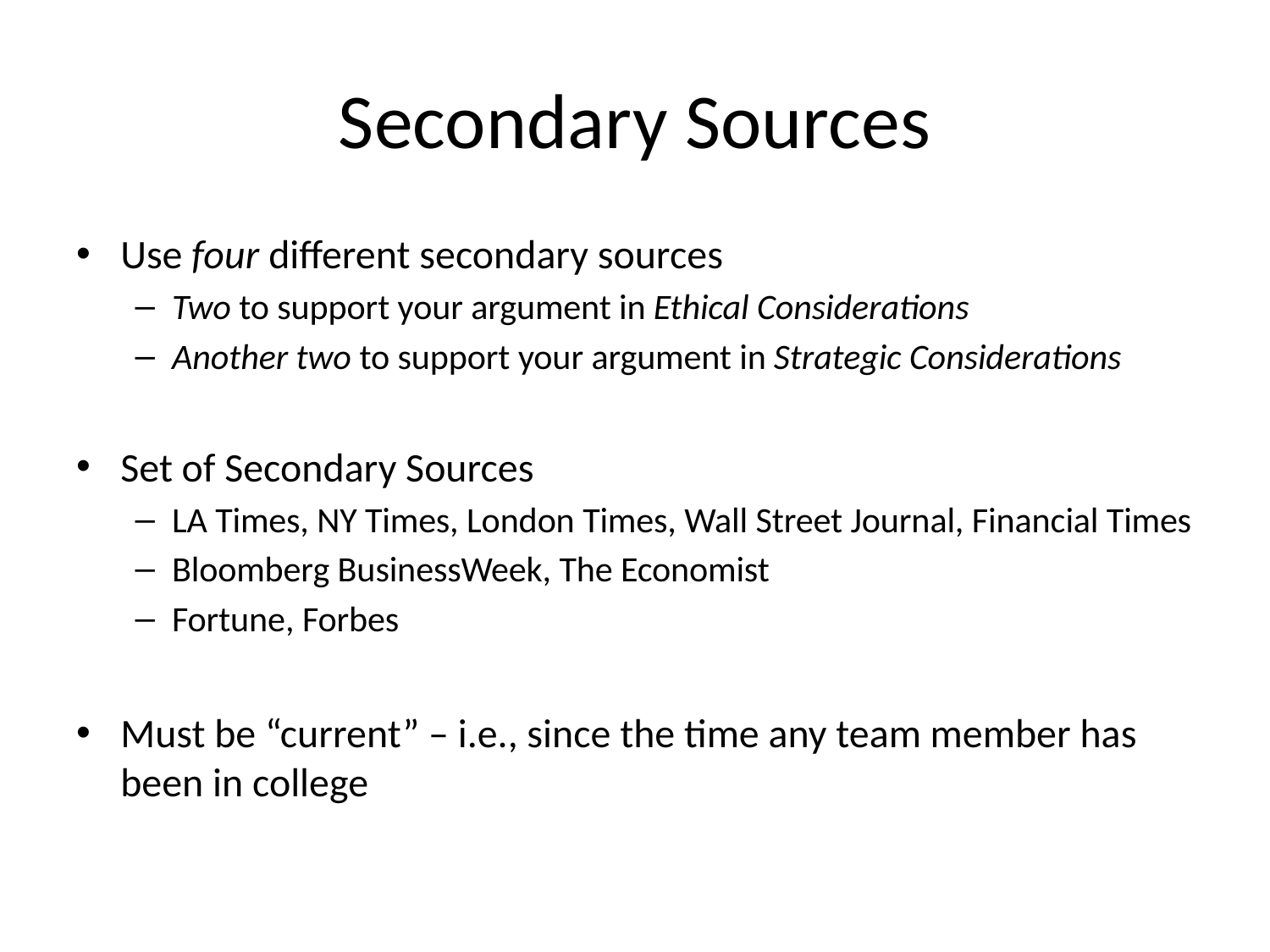

# Secondary Sources
Use four different secondary sources
Two to support your argument in Ethical Considerations
Another two to support your argument in Strategic Considerations

Set of Secondary Sources
LA Times, NY Times, London Times, Wall Street Journal, Financial Times
Bloomberg BusinessWeek, The Economist
Fortune, Forbes

Must be “current” – i.e., since the time any team member has been in college